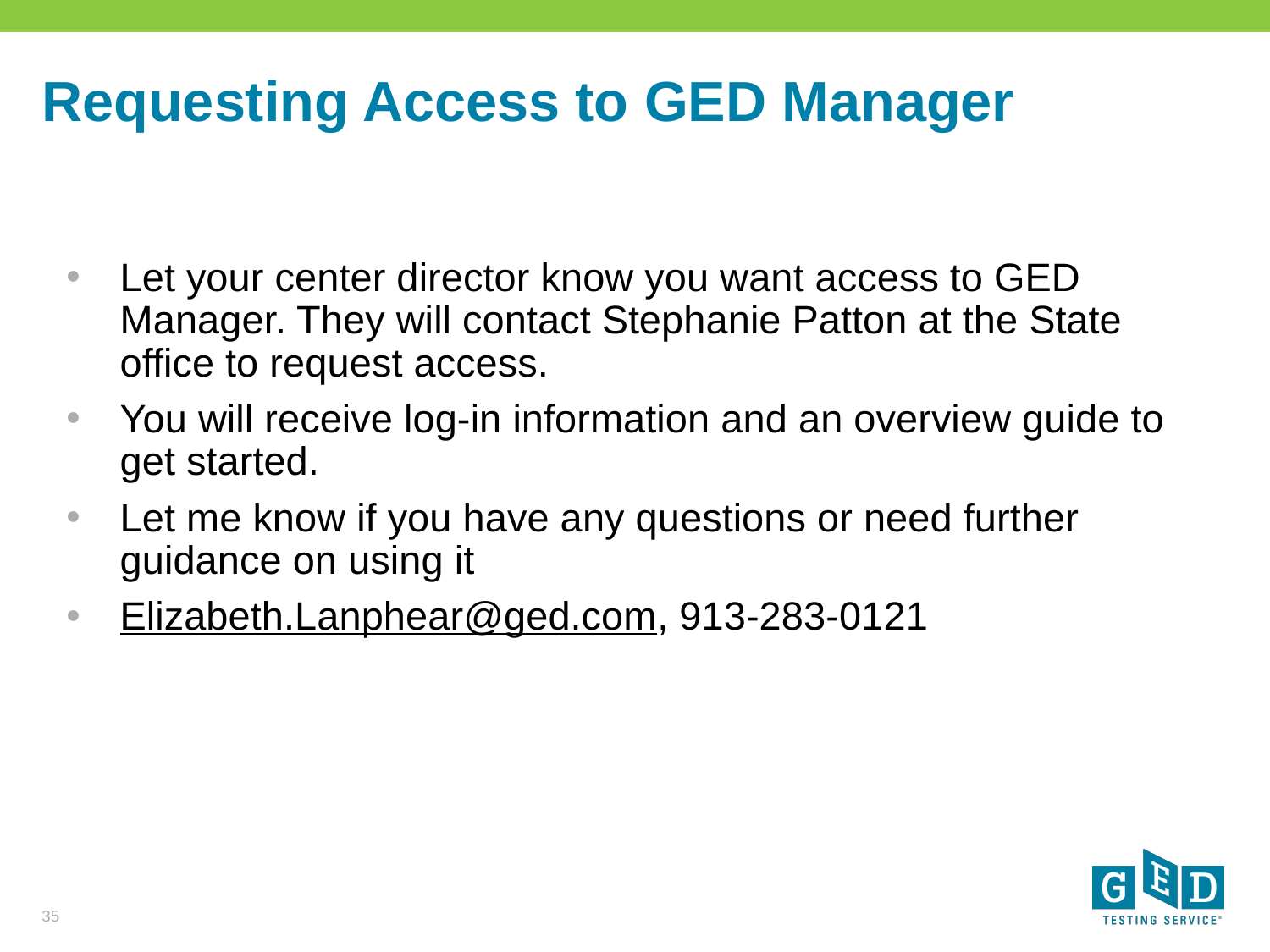

# Requesting Access to GED Manager
Let your center director know you want access to GED Manager. They will contact Stephanie Patton at the State office to request access.
You will receive log-in information and an overview guide to get started.
Let me know if you have any questions or need further guidance on using it
Elizabeth.Lanphear@ged.com, 913-283-0121

35